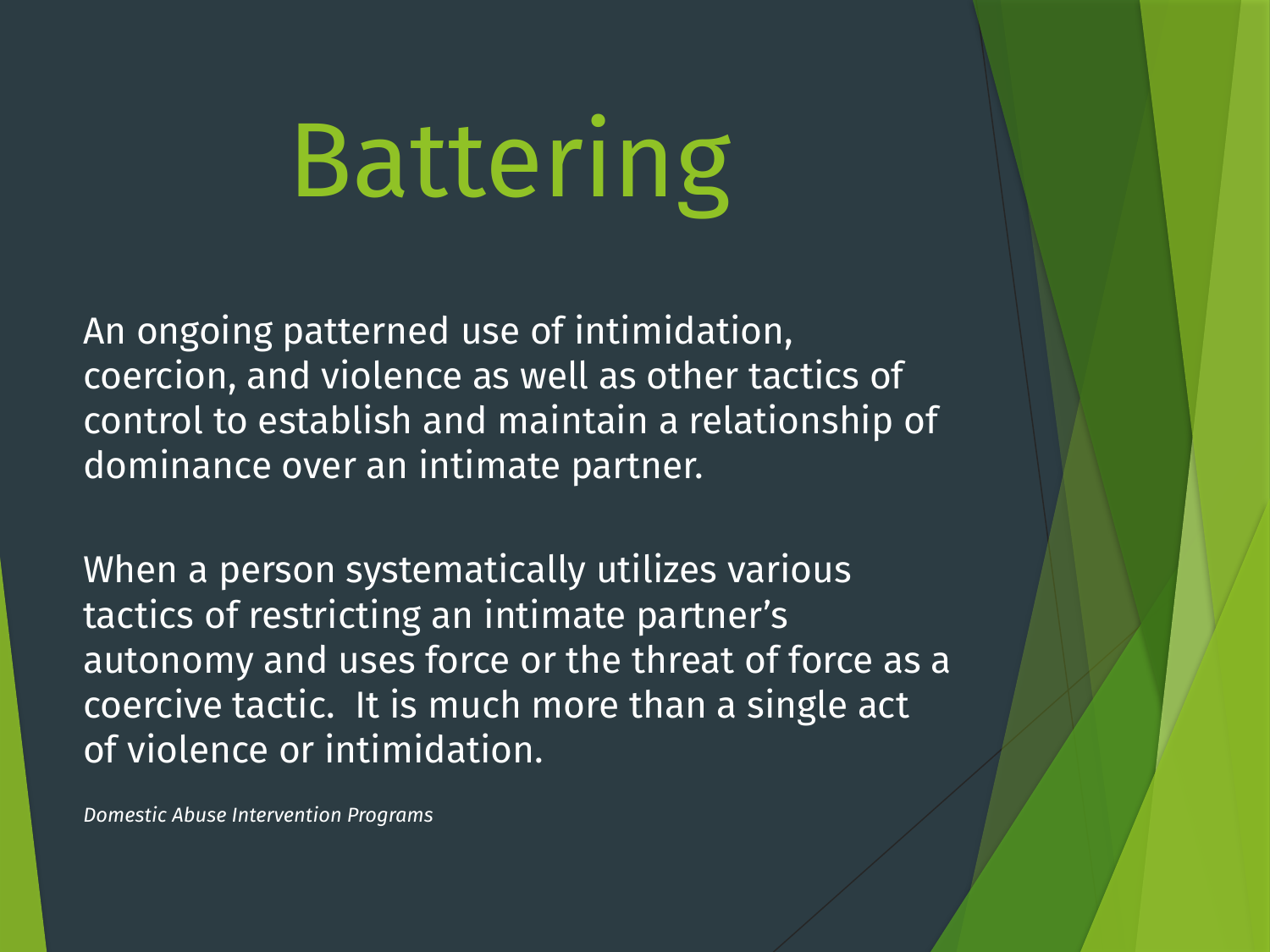

# Battering
An ongoing patterned use of intimidation, coercion, and violence as well as other tactics of control to establish and maintain a relationship of dominance over an intimate partner.

When a person systematically utilizes various tactics of restricting an intimate partner’s autonomy and uses force or the threat of force as a coercive tactic.  It is much more than a single act of violence or intimidation.

Domestic Abuse Intervention Programs